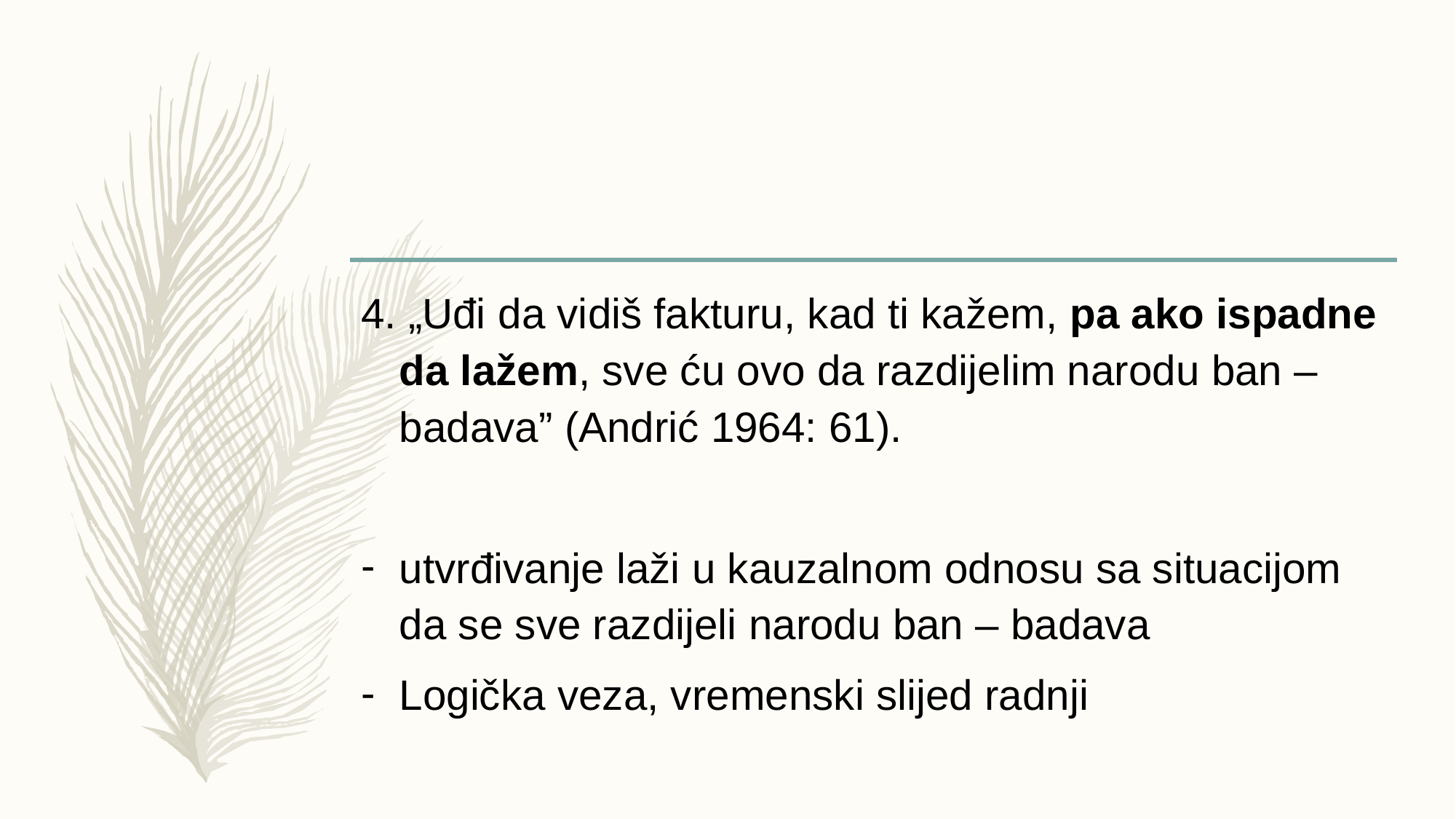

#
4. „Uđi da vidiš fakturu, kad ti kažem, pa ako ispadne da lažem, sve ću ovo da razdijelim narodu ban – badava” (Andrić 1964: 61).

utvrđivanje laži u kauzalnom odnosu sa situacijom da se sve razdijeli narodu ban – badava
Logička veza, vremenski slijed radnji